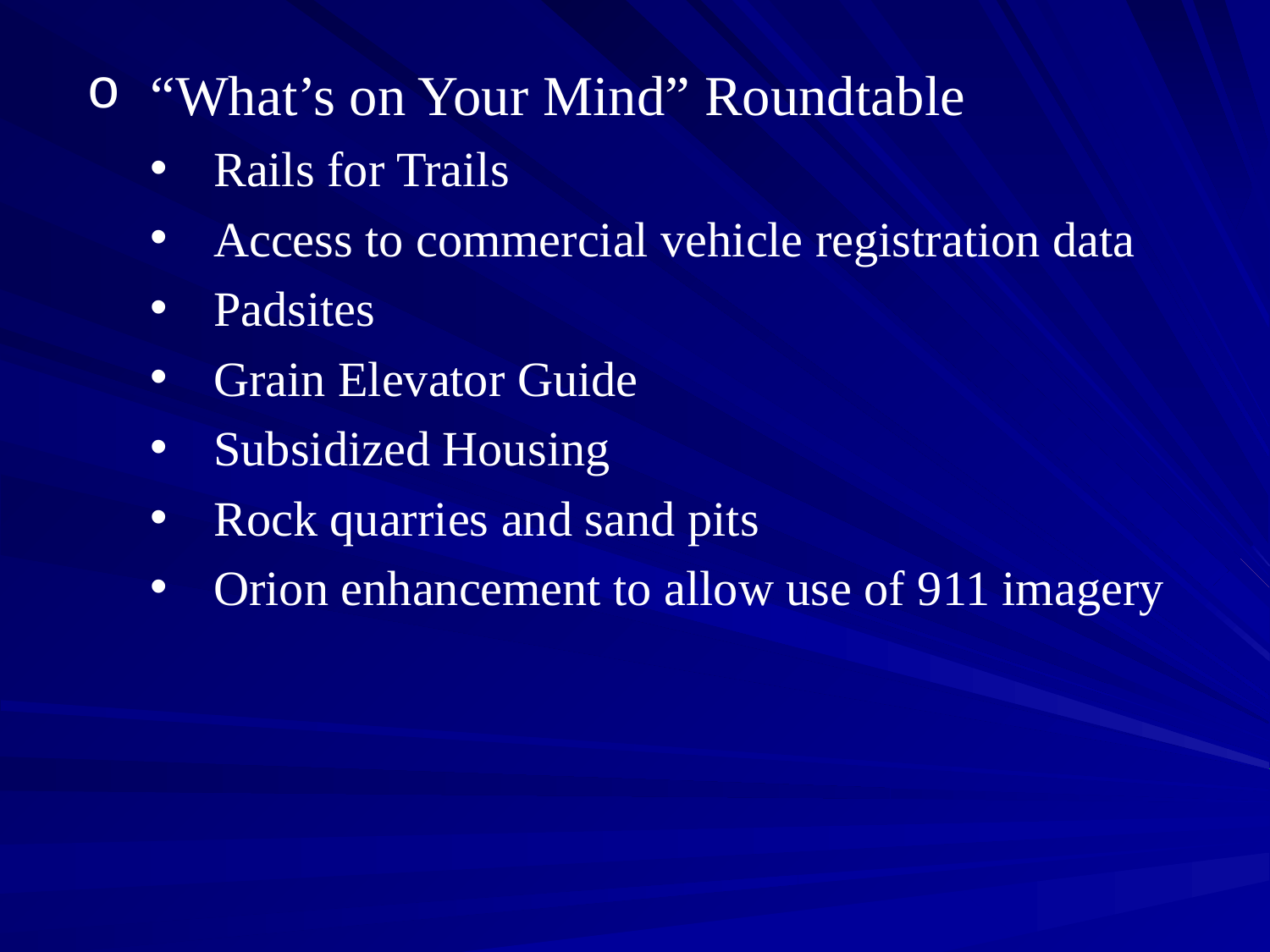

#
“What’s on Your Mind” Roundtable
Rails for Trails
Access to commercial vehicle registration data
Padsites
Grain Elevator Guide
Subsidized Housing
Rock quarries and sand pits
Orion enhancement to allow use of 911 imagery